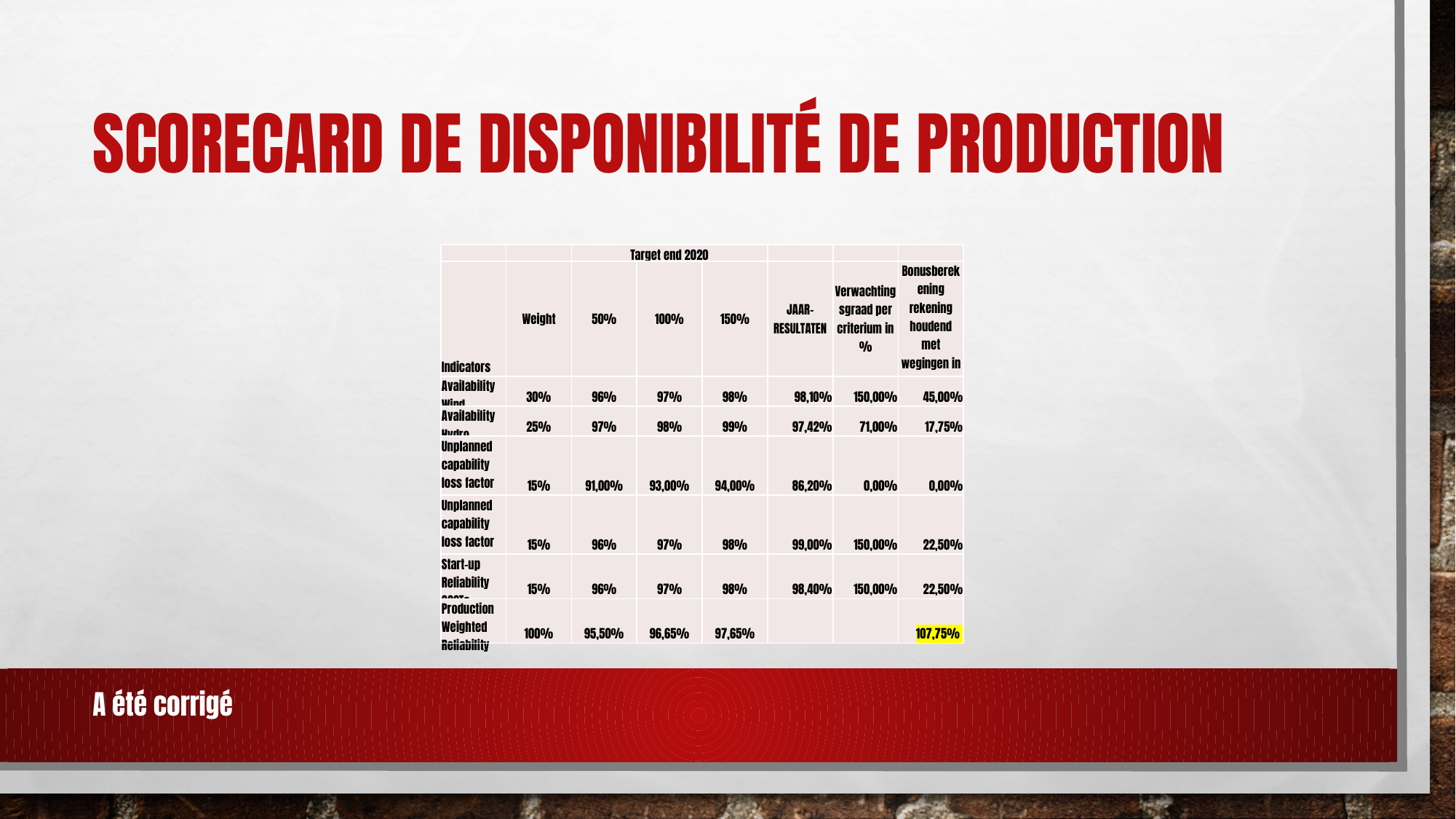

# Scorecard de disponibilité de production
|  |  | Target end 2020 |  |  |  |  |  |
| --- | --- | --- | --- | --- | --- | --- | --- |
| Indicators | Weight | 50% | 100% | 150% | JAAR- RESULTATEN | Verwachtingsgraad per criterium in % | Bonusberekening rekening houdend met wegingen in % |
| Availability Wind | 30% | 96% | 97% | 98% | 98,10% | 150,00% | 45,00% |
| Availability Hydro | 25% | 97% | 98% | 99% | 97,42% | 71,00% | 17,75% |
| Unplanned capability loss factor CCGTs | 15% | 91,00% | 93,00% | 94,00% | 86,20% | 0,00% | 0,00% |
| Unplanned capability loss factor OCGTs | 15% | 96% | 97% | 98% | 99,00% | 150,00% | 22,50% |
| Start-up Reliability OCGTs | 15% | 96% | 97% | 98% | 98,40% | 150,00% | 22,50% |
| Production Weighted Reliability | 100% | 95,50% | 96,65% | 97,65% |  |  | 107,75% |
A été corrigé